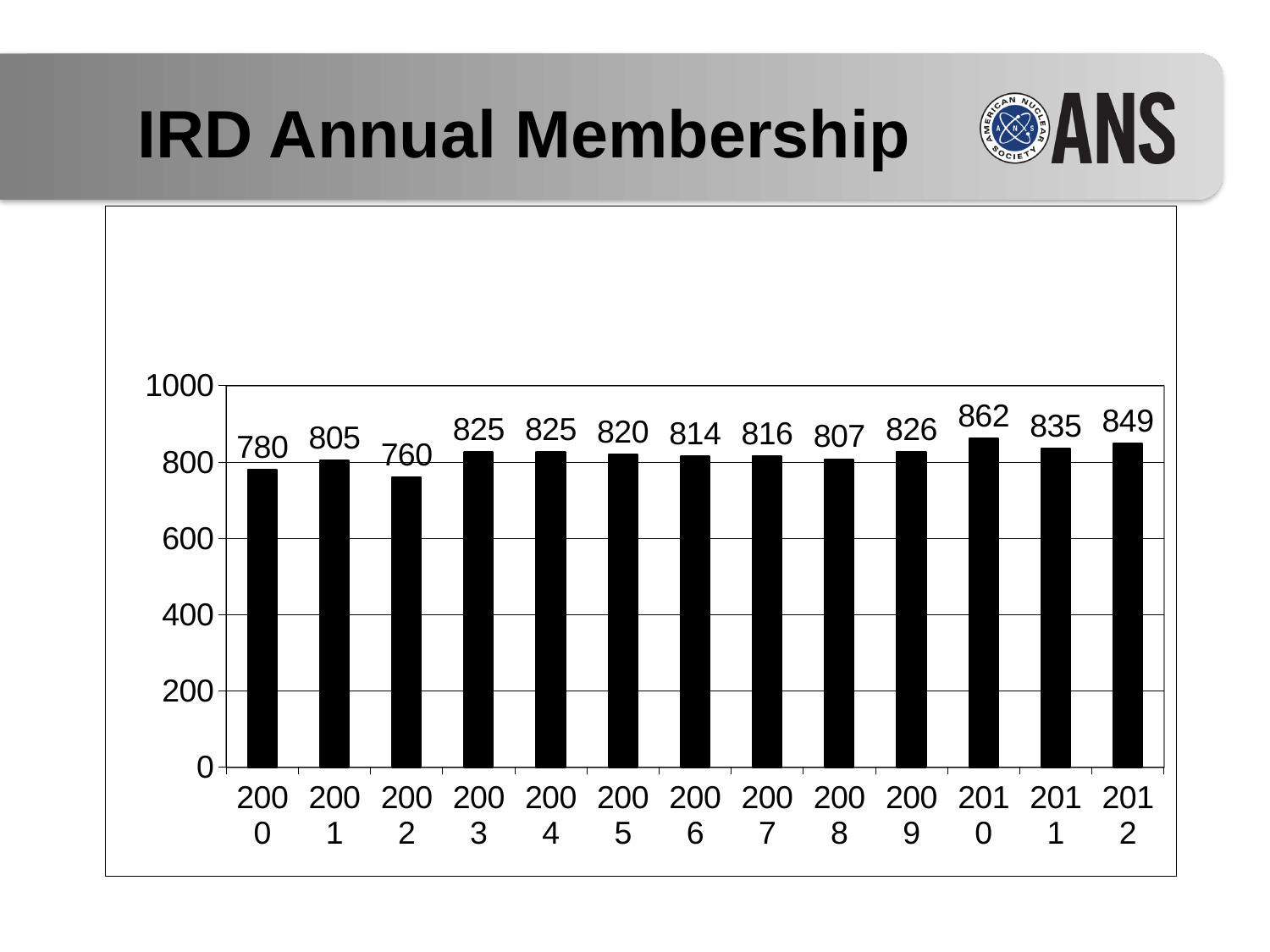

# IRD Annual Membership

### Chart

| Category |  |
|---|---|
| 2000 | 780.0 |
| 2001 | 805.0 |
| 2002 | 760.0 |
| 2003 | 825.0 |
| 2004 | 825.0 |
| 2005 | 820.0 |
| 2006 | 814.0 |
| 2007 | 816.0 |
| 2008 | 807.0 |
| 2009 | 826.0 |
| 2010 | 862.0 |
| 2011 | 835.0 |
| 2012 | 849.0 |